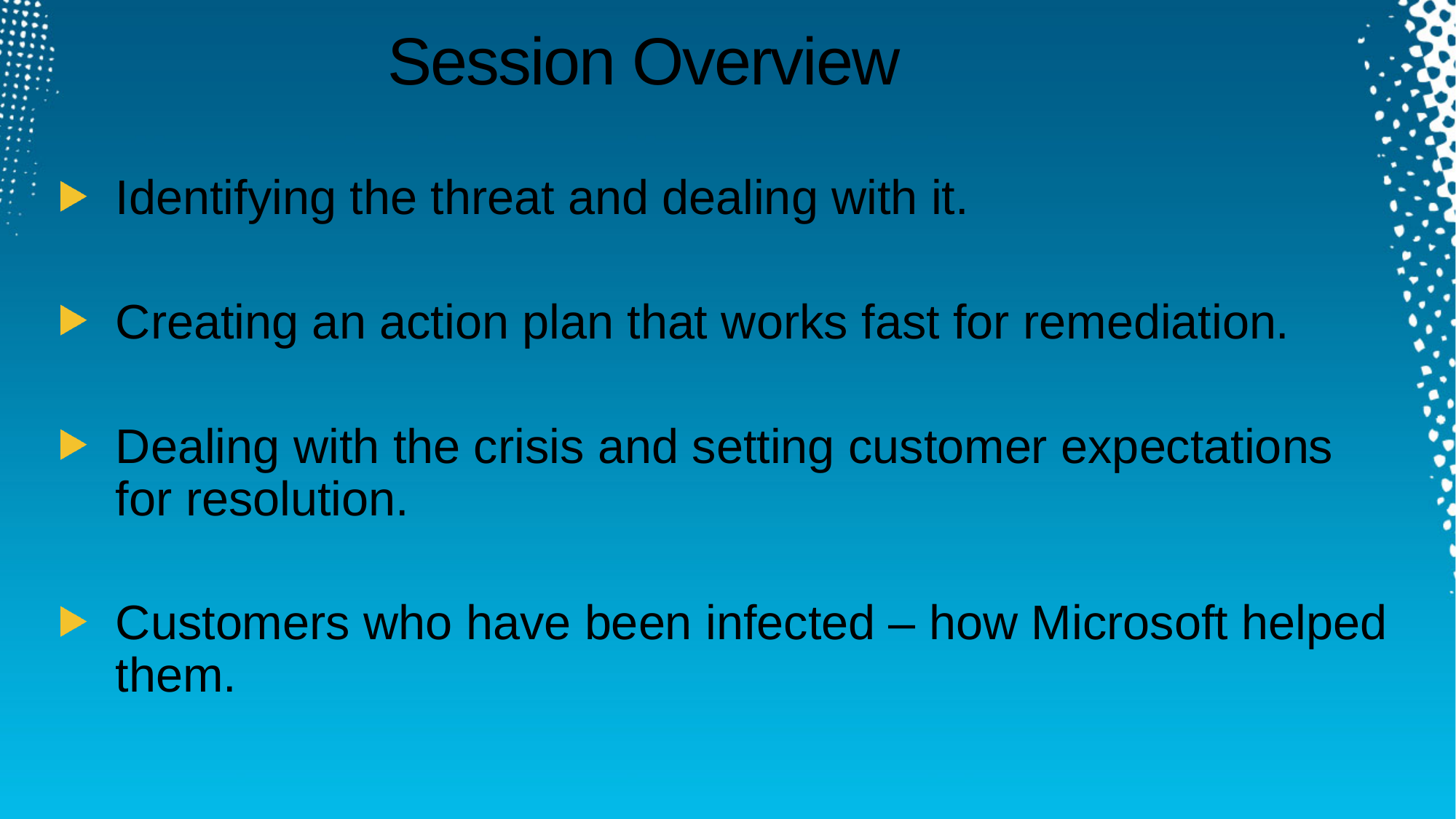

# Session Overview
Identifying the threat and dealing with it.

Creating an action plan that works fast for remediation.

Dealing with the crisis and setting customer expectations for resolution.

Customers who have been infected – how Microsoft helped them.